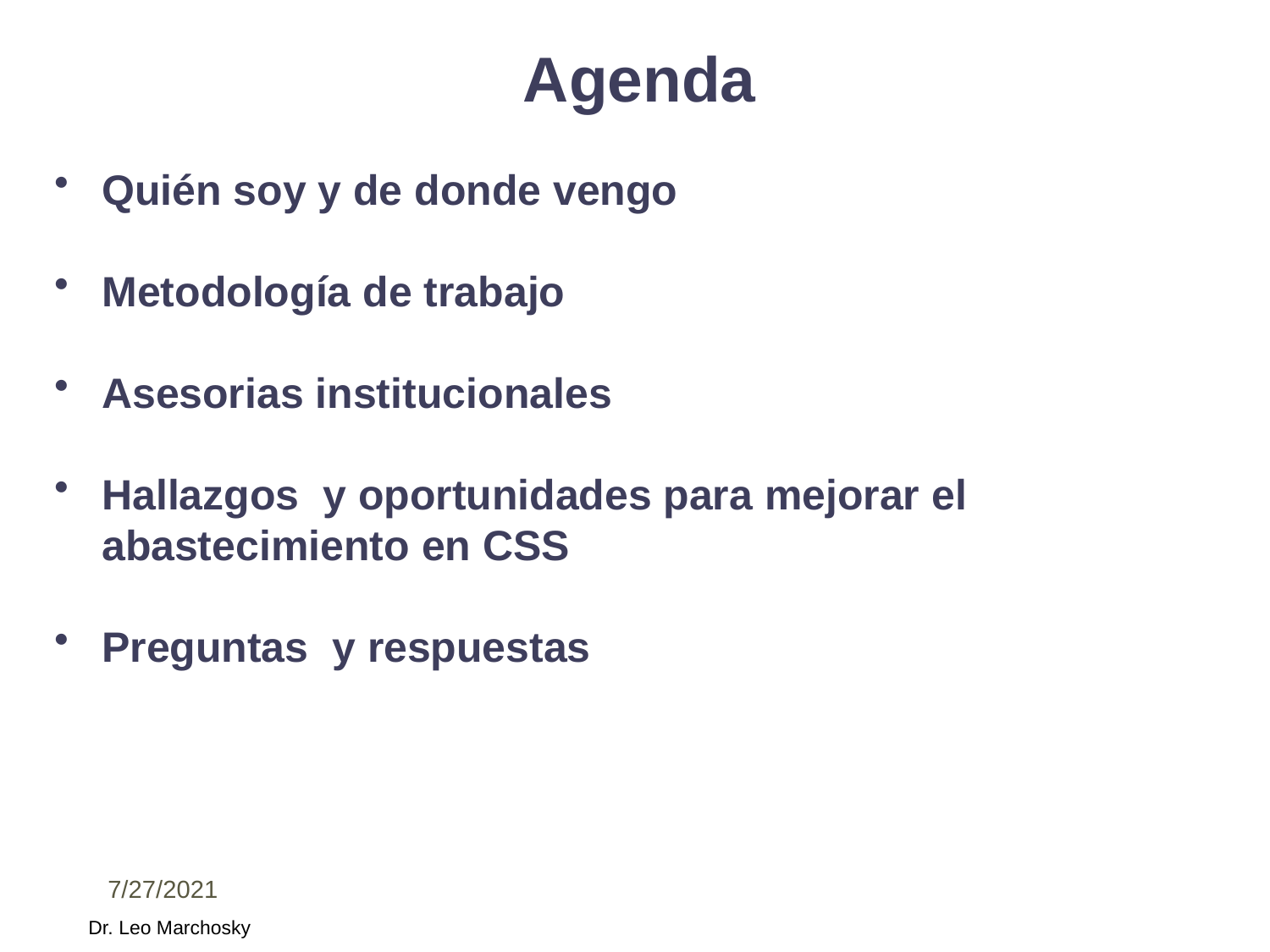

# Agenda
Quién soy y de donde vengo

Metodología de trabajo

Asesorias institucionales

Hallazgos  y oportunidades para mejorar el abastecimiento en CSS

Preguntas  y respuestas